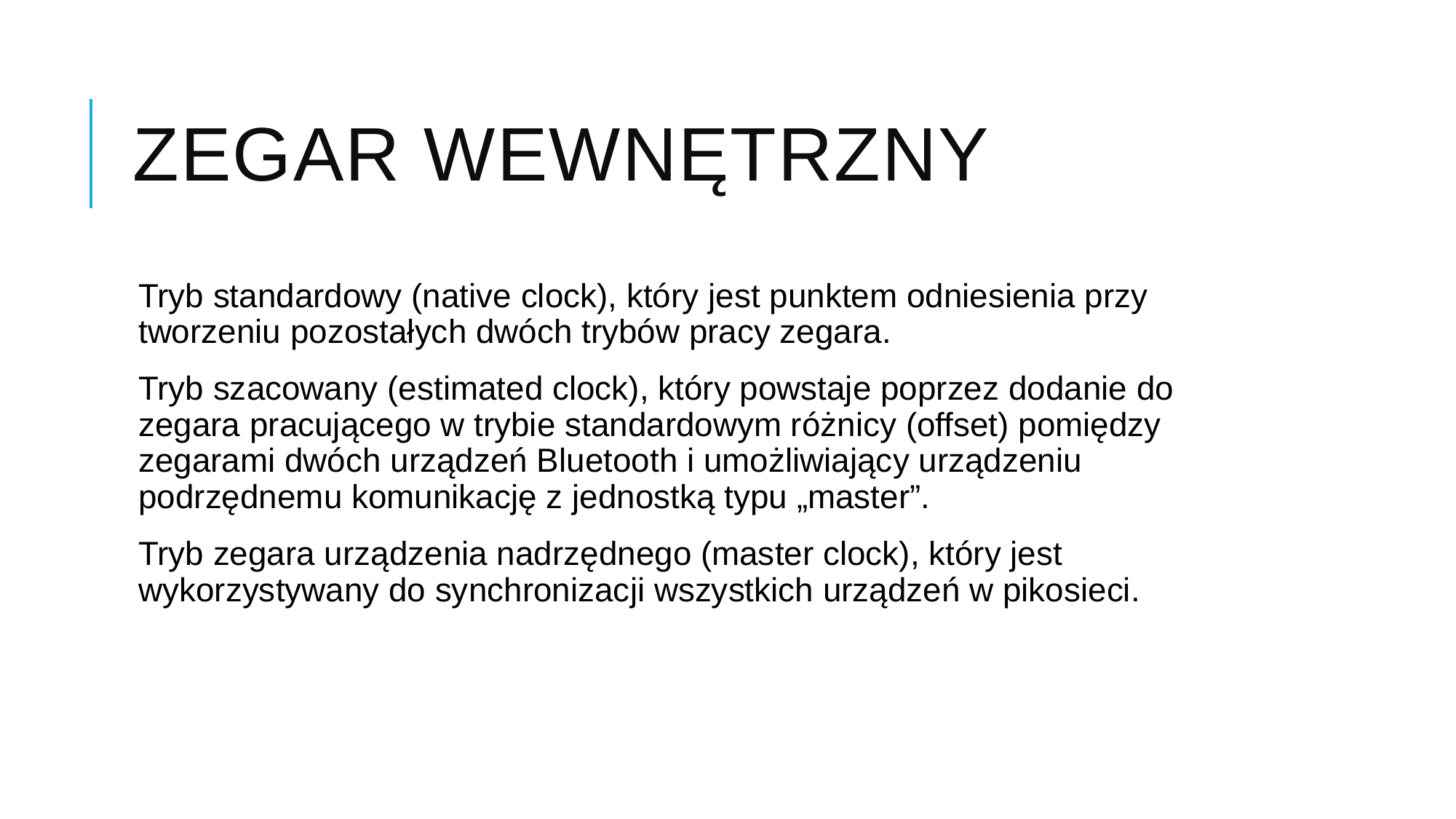

# Zegar wewnętrzny
Tryb standardowy (native clock), który jest punktem odniesienia przy tworzeniu pozostałych dwóch trybów pracy zegara.
Tryb szacowany (estimated clock), który powstaje poprzez dodanie do zegara pracującego w trybie standardowym różnicy (offset) pomiędzy zegarami dwóch urządzeń Bluetooth i umożliwiający urządzeniu podrzędnemu komunikację z jednostką typu „master”.
Tryb zegara urządzenia nadrzędnego (master clock), który jest wykorzystywany do synchronizacji wszystkich urządzeń w pikosieci.